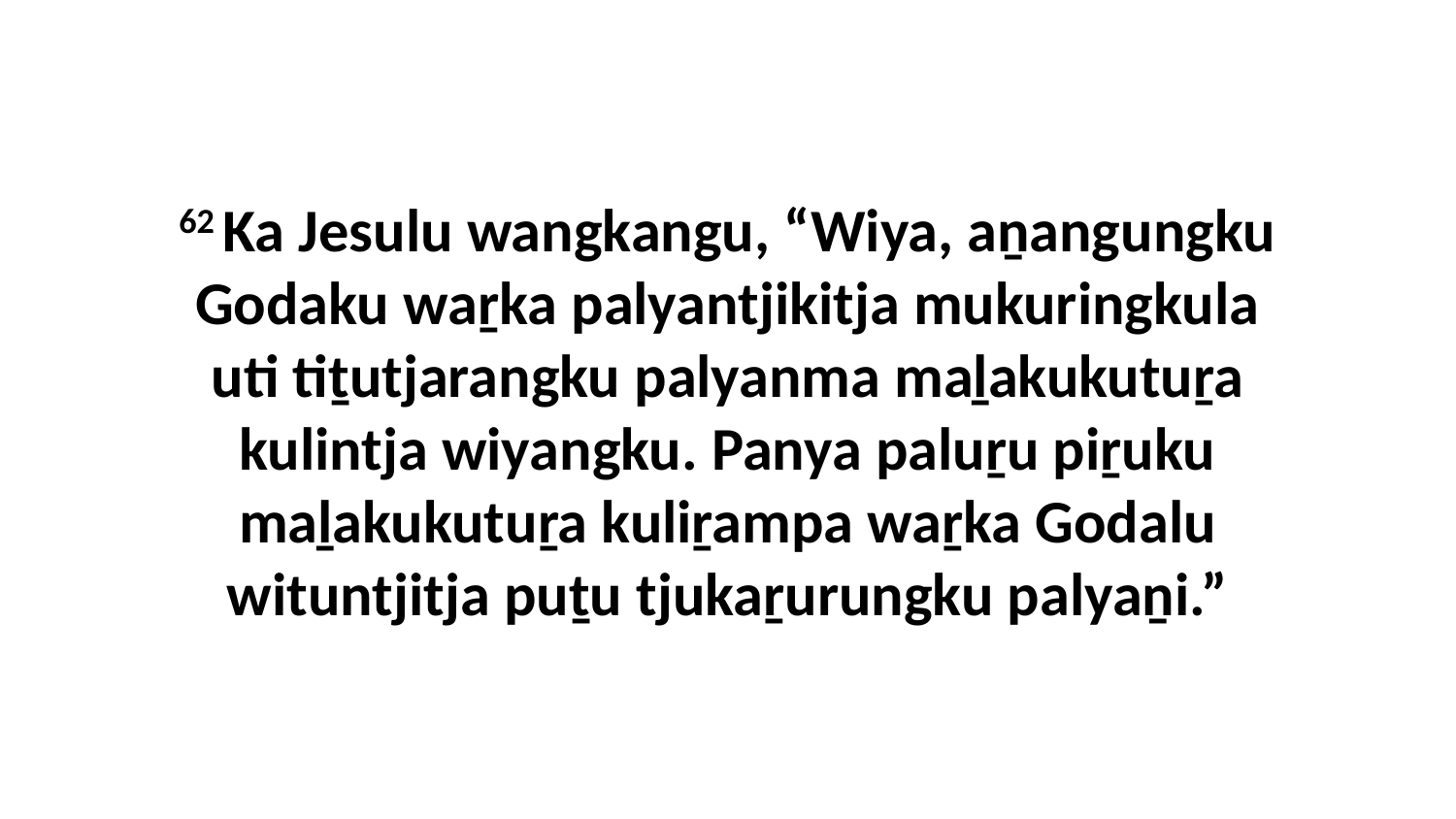

62 Ka Jesulu wangkangu, “Wiya, aṉangungku Godaku waṟka palyantjikitja mukuringkula uti tiṯutjarangku palyanma maḻakukutuṟa kulintja wiyangku. Panya paluṟu piṟuku maḻakukutuṟa kuliṟampa waṟka Godalu wituntjitja puṯu tjukaṟurungku palyaṉi.”